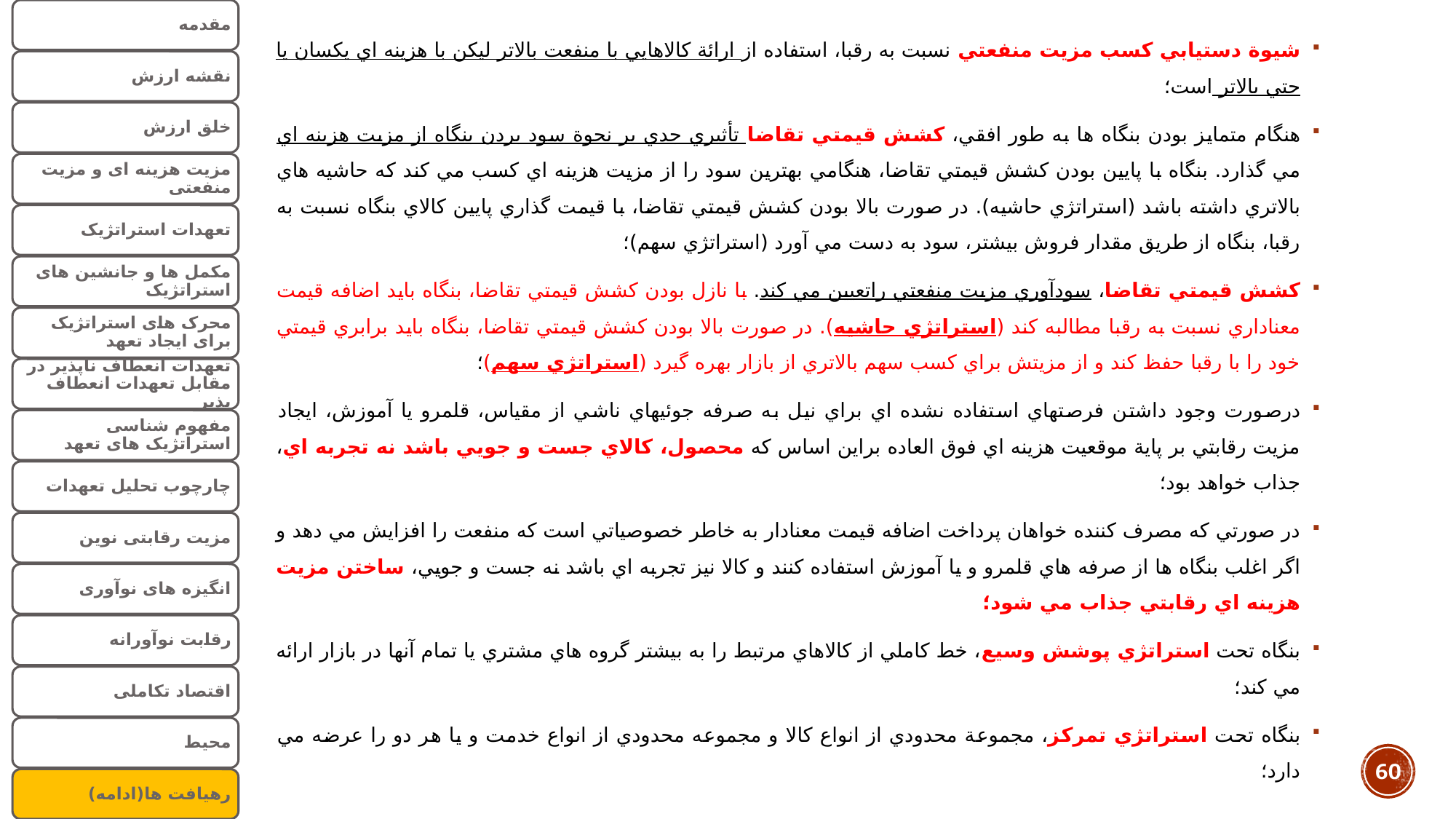

مقدمه
نقشه ارزش
خلق ارزش
مزیت هزینه ای و مزیت منفعتی
تعهدات استراتژیک
مکمل ها و جانشین های استراتژیک
محرک های استراتژیک برای ایجاد تعهد
تعهدات انعطاف ناپذیر در مقابل تعهدات انعطاف پذیر
مفهوم شناسی استراتژیک های تعهد
چارچوب تحلیل تعهدات
مزیت رقابتی نوین
انگیزه های نوآوری
رقابت نوآورانه
اقتصاد تکاملی
محیط
رهیافت ها(ادامه)
شيوة دستيابي كسب مزيت منفعتي نسبت به رقبا، استفاده از ارائة كالاهايي با منفعت بالاتر ليكن با هزينه اي يكسان يا حتي بالاتر است؛
هنگام متمايز بودن بنگاه ها به طور افقي، كشش قيمتي تقاضا تأثيري جدي بر نحوة سود بردن بنگاه از مزيت هزينه اي مي گذارد. بنگاه با پايين بودن كشش قيمتي تقاضا، هنگامي بهترين سود را از مزيت هزينه اي كسب مي كند كه حاشيه هاي بالاتري داشته باشد (استراتژي حاشيه). در صورت بالا بودن كشش قيمتي تقاضا، با قيمت گذاري پايين كالاي بنگاه نسبت به رقبا، بنگاه از طريق مقدار فروش بيشتر، سود به دست مي آورد (استراتژي سهم)؛
كشش قيمتي تقاضا، سودآوري مزيت منفعتي راتعيين مي كند. با نازل بودن كشش قيمتي تقاضا، بنگاه بايد اضافه قيمت معناداري نسبت به رقبا مطالبه كند (استراتژي حاشيه). در صورت بالا بودن كشش قيمتي تقاضا، بنگاه بايد برابري قيمتي خود را با رقبا حفظ كند و از مزيتش براي كسب سهم بالاتري از بازار بهره گيرد (استراتژي سهم)؛
درصورت وجود داشتن فرصتهاي استفاده نشده اي براي نيل به صرفه جوئيهاي ناشي از مقياس، قلمرو يا آموزش، ايجاد مزيت رقابتي بر پاية موقعيت هزينه اي فوق العاده براين اساس كه محصول، كالاي جست و جويي باشد نه تجربه اي، جذاب خواهد بود؛
در صورتي كه مصرف كننده خواهان پرداخت اضافه قيمت معنادار به خاطر خصوصياتي است كه منفعت را افزايش مي دهد و اگر اغلب بنگاه ها از صرفه هاي قلمرو و يا آموزش استفاده كنند و كالا نيز تجربه اي باشد نه جست و جويي، ساختن مزيت هزينه اي رقابتي جذاب مي شود؛
بنگاه تحت استراتژي پوشش وسيع، خط كاملي از كالاهاي مرتبط را به بيشتر گروه هاي مشتري يا تمام آنها در بازار ارائه مي كند؛
بنگاه تحت استراتژي تمركز، مجموعة محدودي از انواع كالا و مجموعه محدودي از انواع خدمت و يا هر دو را عرضه مي دارد؛

60